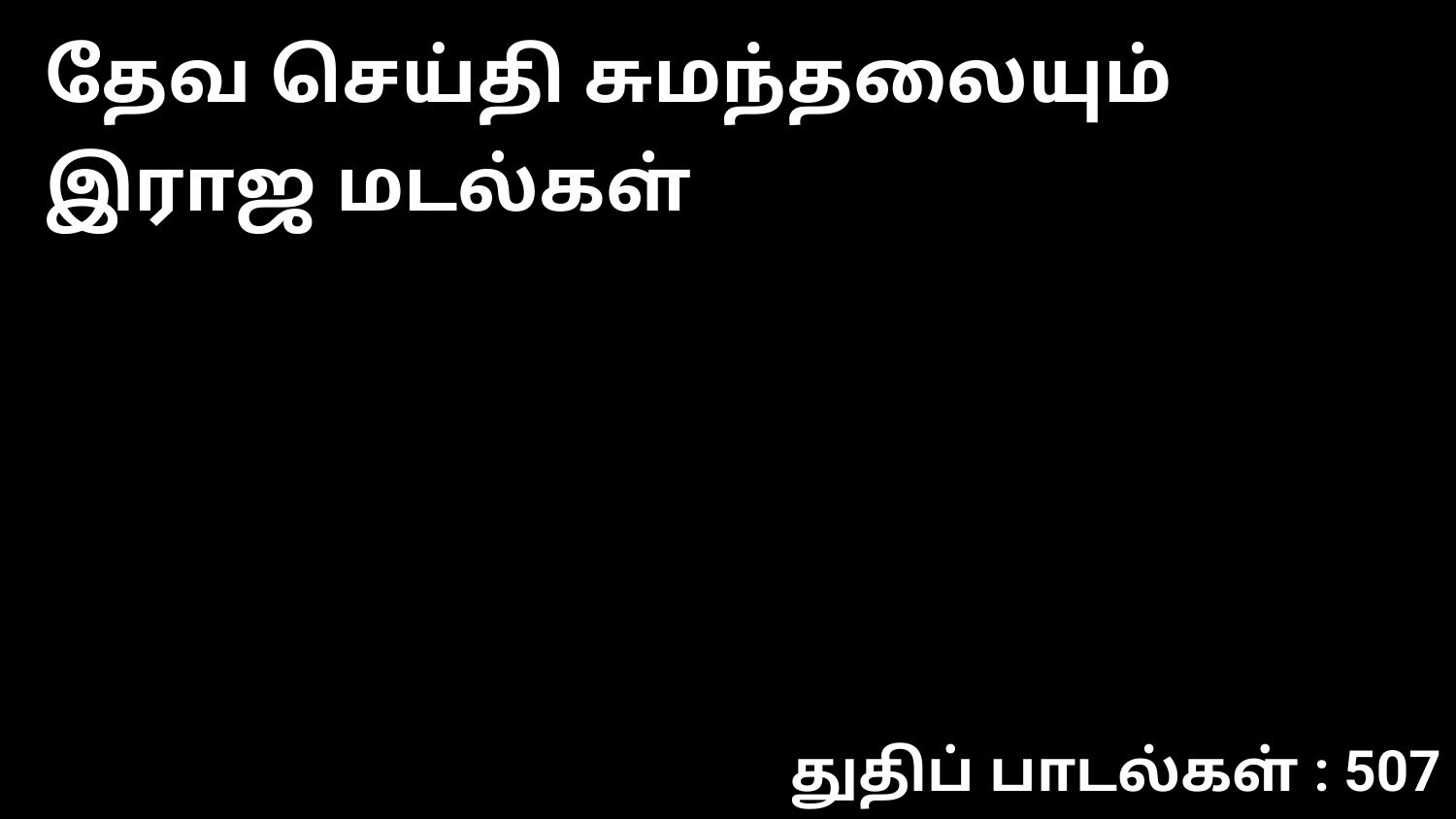

தேவ செய்தி சுமந்தலையும் இராஜ மடல்கள்
துதிப் பாடல்கள் : 507